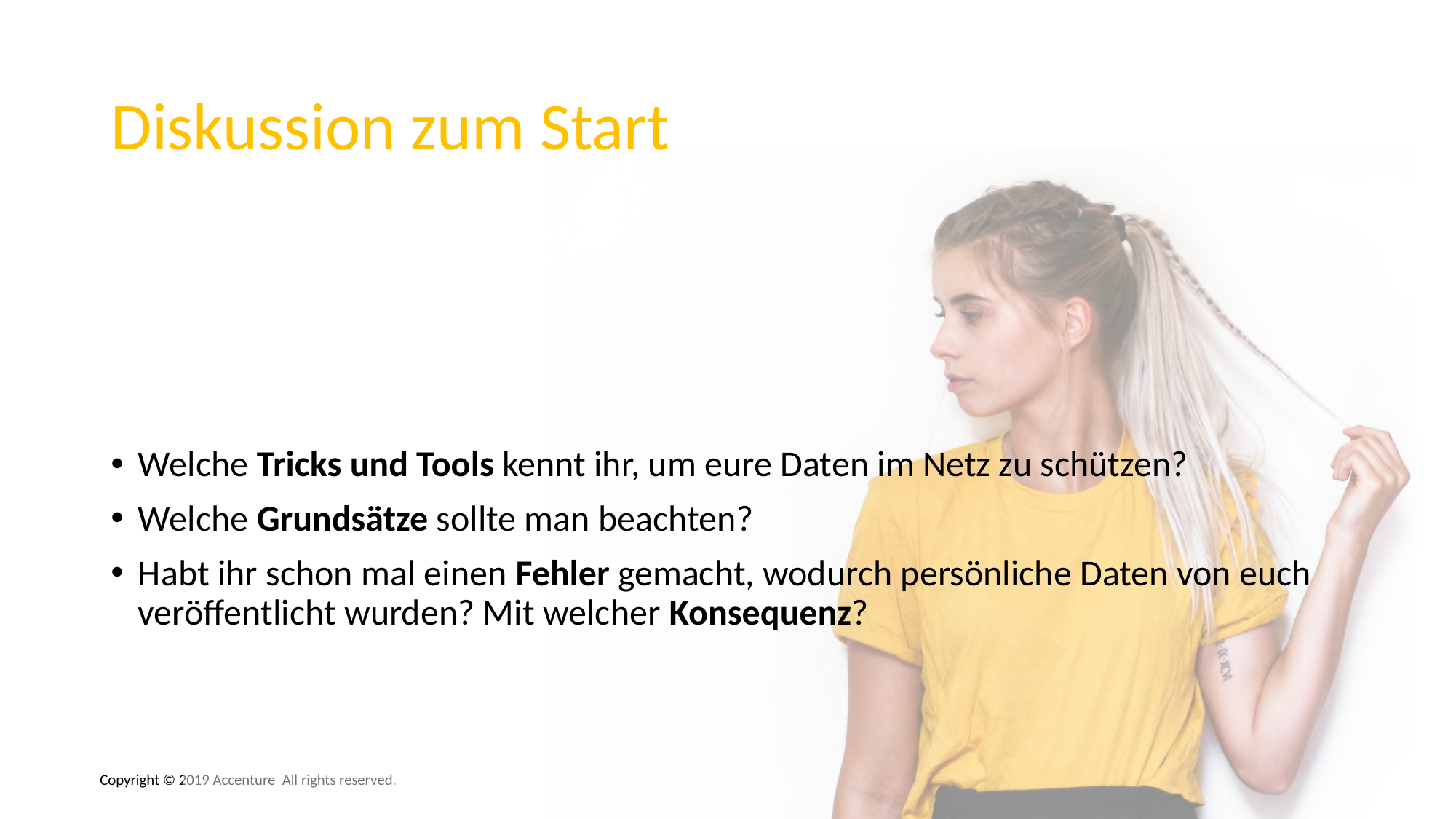

# Diskussion zum Start

Welche Tricks und Tools kennt ihr, um eure Daten im Netz zu schützen?
Welche Grundsätze sollte man beachten?
Habt ihr schon mal einen Fehler gemacht, wodurch persönliche Daten von euch veröffentlicht wurden? Mit welcher Konsequenz?